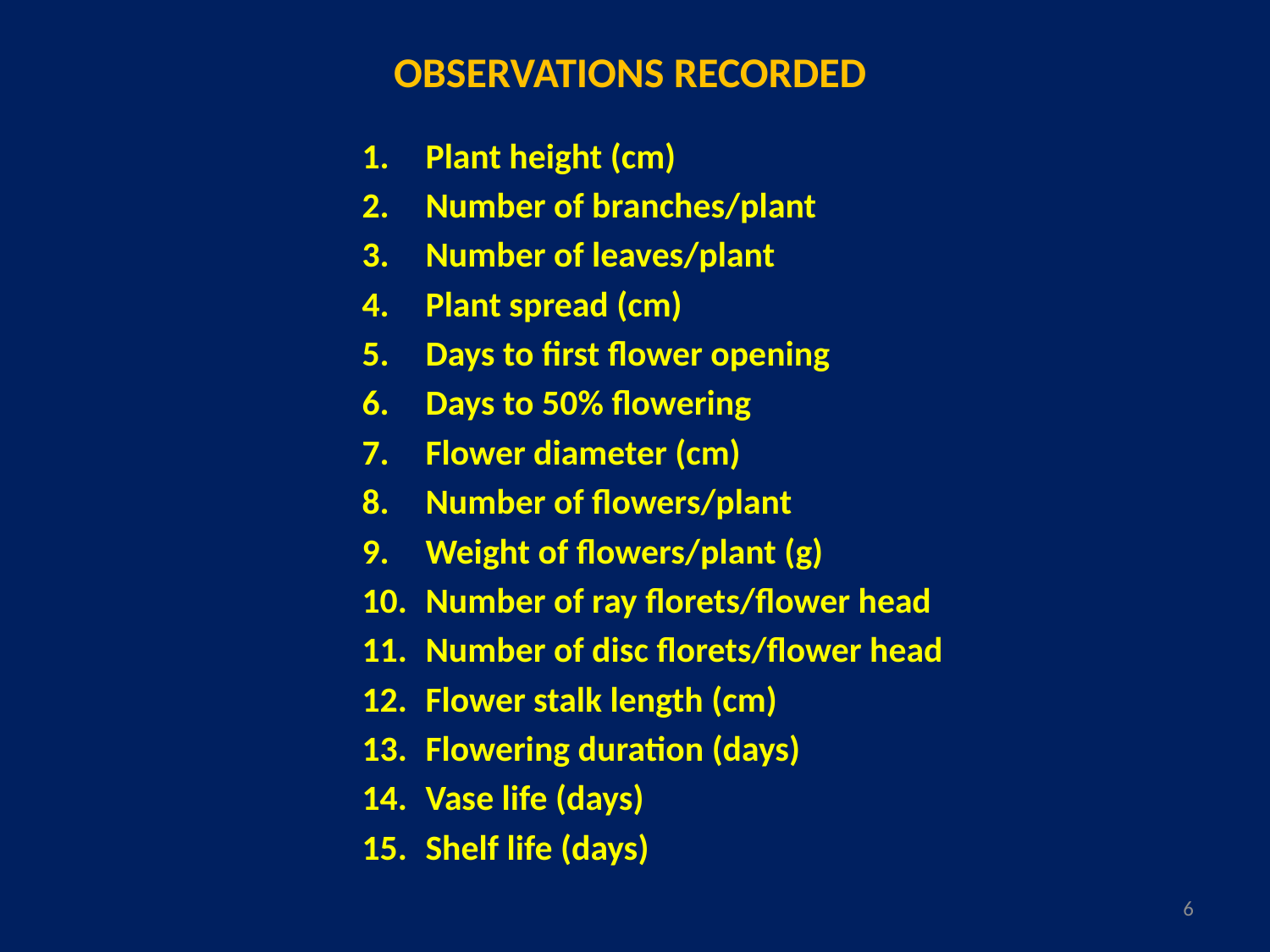

# OBSERVATIONS RECORDED
Plant height (cm)
Number of branches/plant
Number of leaves/plant
Plant spread (cm)
Days to first flower opening
Days to 50% flowering
Flower diameter (cm)
Number of flowers/plant
Weight of flowers/plant (g)
Number of ray florets/flower head
Number of disc florets/flower head
Flower stalk length (cm)
Flowering duration (days)
Vase life (days)
Shelf life (days)

6